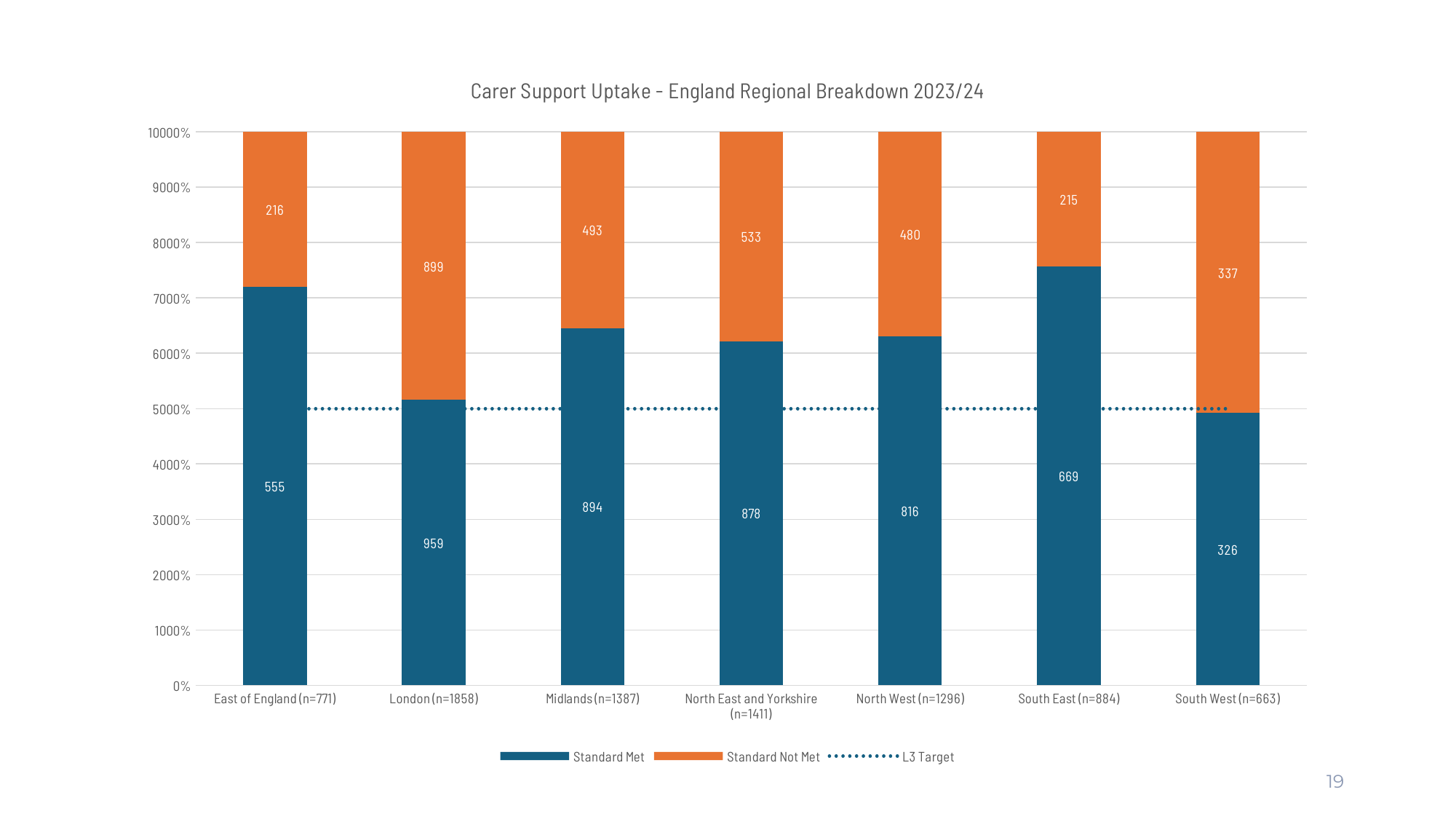

### Chart: Carer Support Uptake - England Regional Breakdown 2023/24

| Category | Standard Met | Standard Not Met | L3 Target |
|---|---|---|---|
| East of England (n=771) | 72.0 | 28.0 | 50.0 |
| London (n=1858) | 51.6 | 48.4 | 50.0 |
| Midlands (n=1387) | 64.5 | 35.5 | 50.0 |
| North East and Yorkshire (n=1411) | 62.2 | 37.8 | 50.0 |
| North West (n=1296) | 63.0 | 37.0 | 50.0 |
| South East (n=884) | 75.7 | 24.3 | 50.0 |
| South West (n=663) | 49.2 | 50.8 | 50.0 |
19